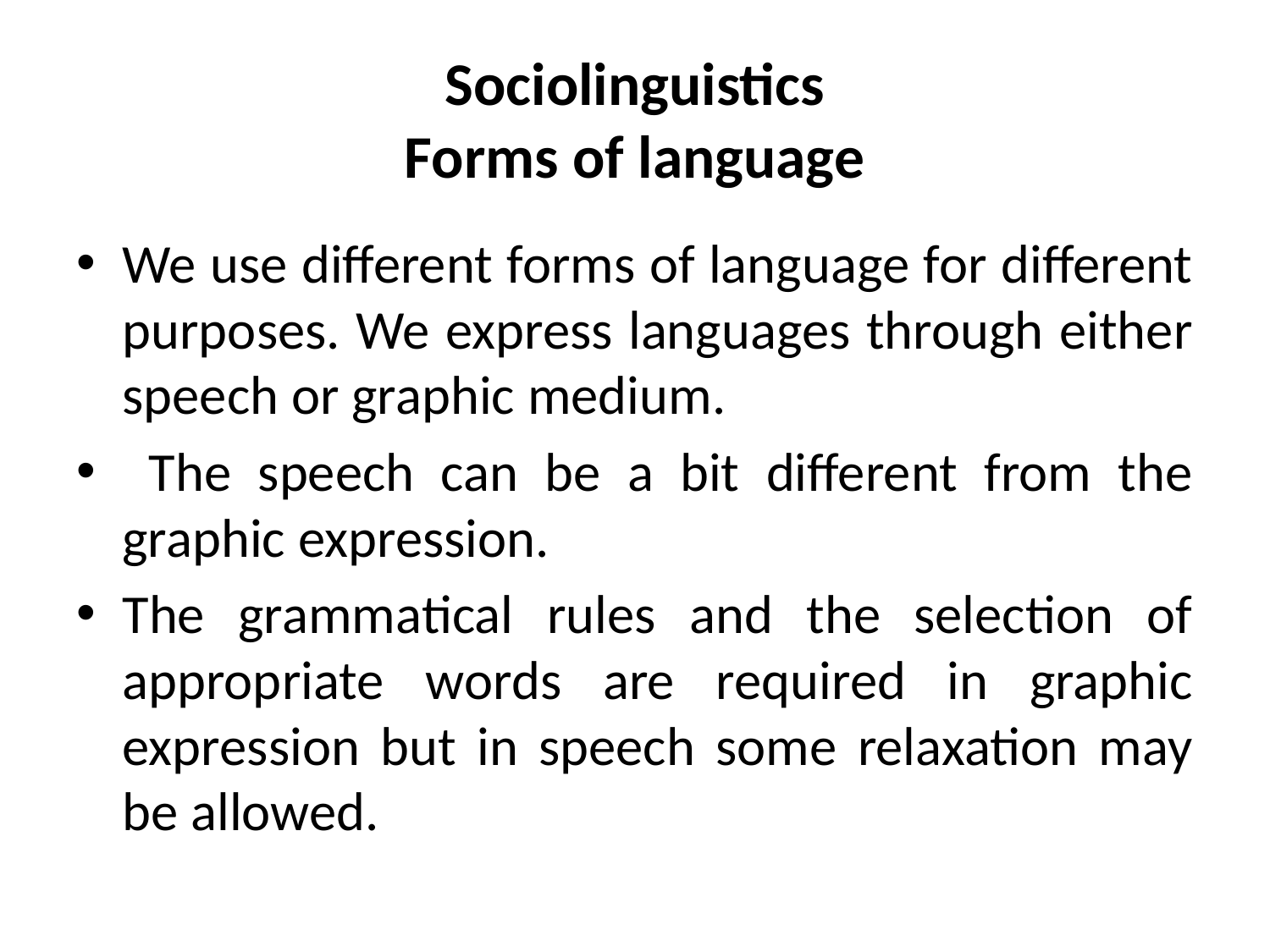

# Sociolinguistics Forms of language
We use different forms of language for different purposes. We express languages through either speech or graphic medium.
 The speech can be a bit different from the graphic expression.
The grammatical rules and the selection of appropriate words are required in graphic expression but in speech some relaxation may be allowed.